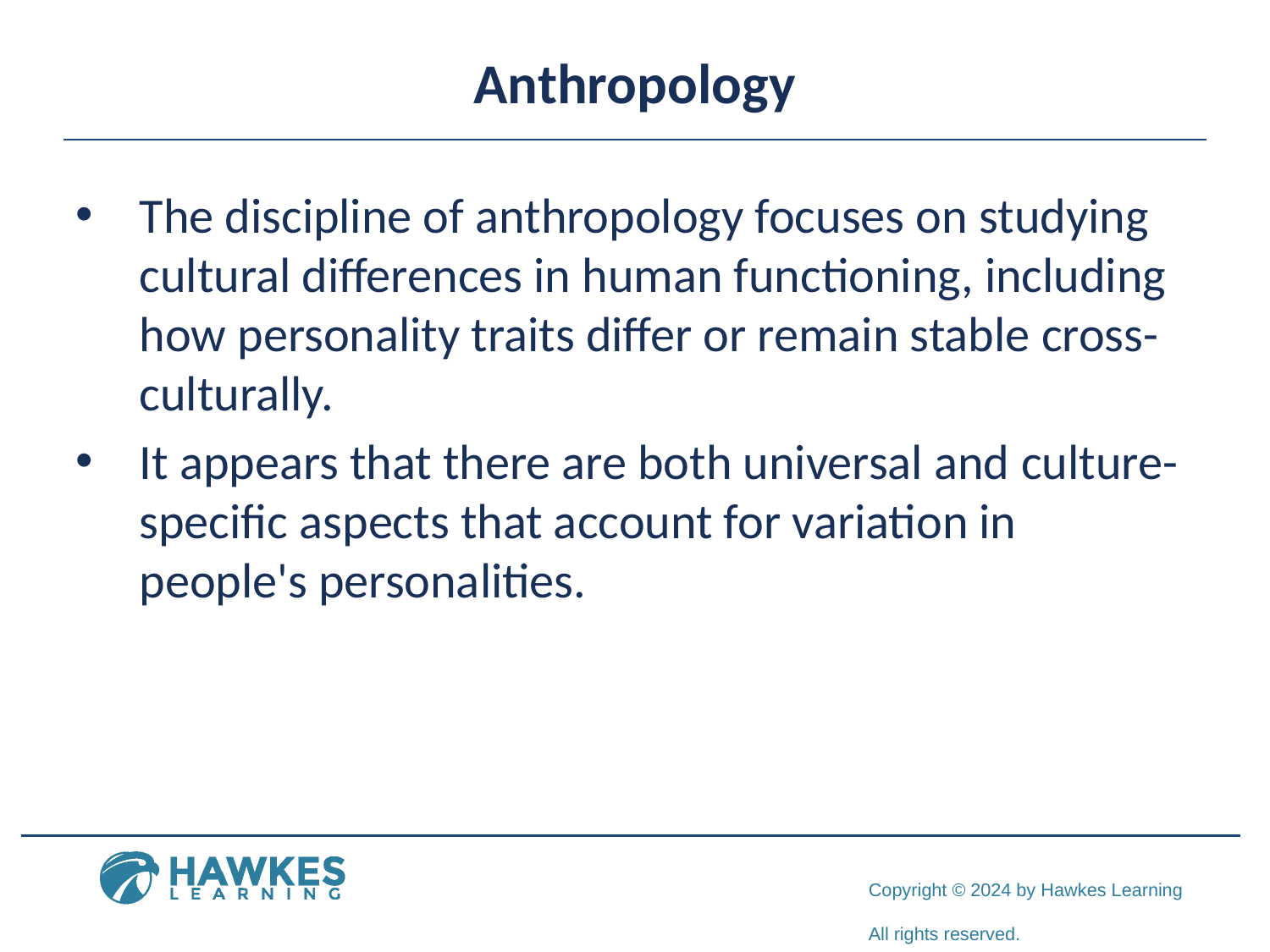

# Anthropology
The discipline of anthropology focuses on studying cultural differences in human functioning, including how personality traits differ or remain stable cross-culturally.
It appears that there are both universal and culture-specific aspects that account for variation in people's personalities.